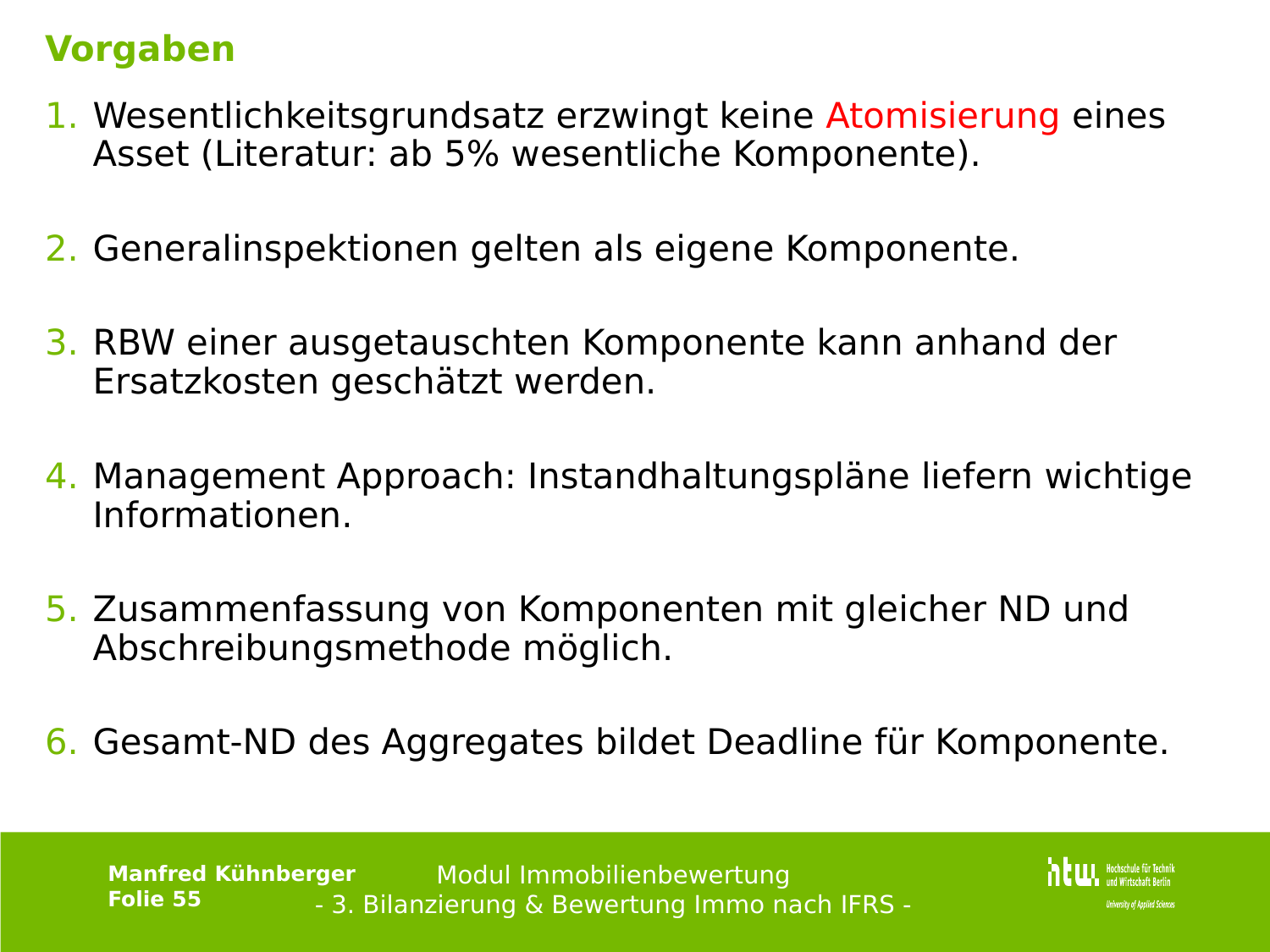

# Vorgaben
Wesentlichkeitsgrundsatz erzwingt keine Atomisierung eines Asset (Literatur: ab 5% wesentliche Komponente).

Generalinspektionen gelten als eigene Komponente.

RBW einer ausgetauschten Komponente kann anhand der Ersatzkosten geschätzt werden.

Management Approach: Instandhaltungspläne liefern wichtige Informationen.

Zusammenfassung von Komponenten mit gleicher ND und Abschreibungsmethode möglich.

Gesamt-ND des Aggregates bildet Deadline für Komponente.
Modul Immobilienbewertung
- 3. Bilanzierung & Bewertung Immo nach IFRS -
Manfred Kühnberger
Folie 55